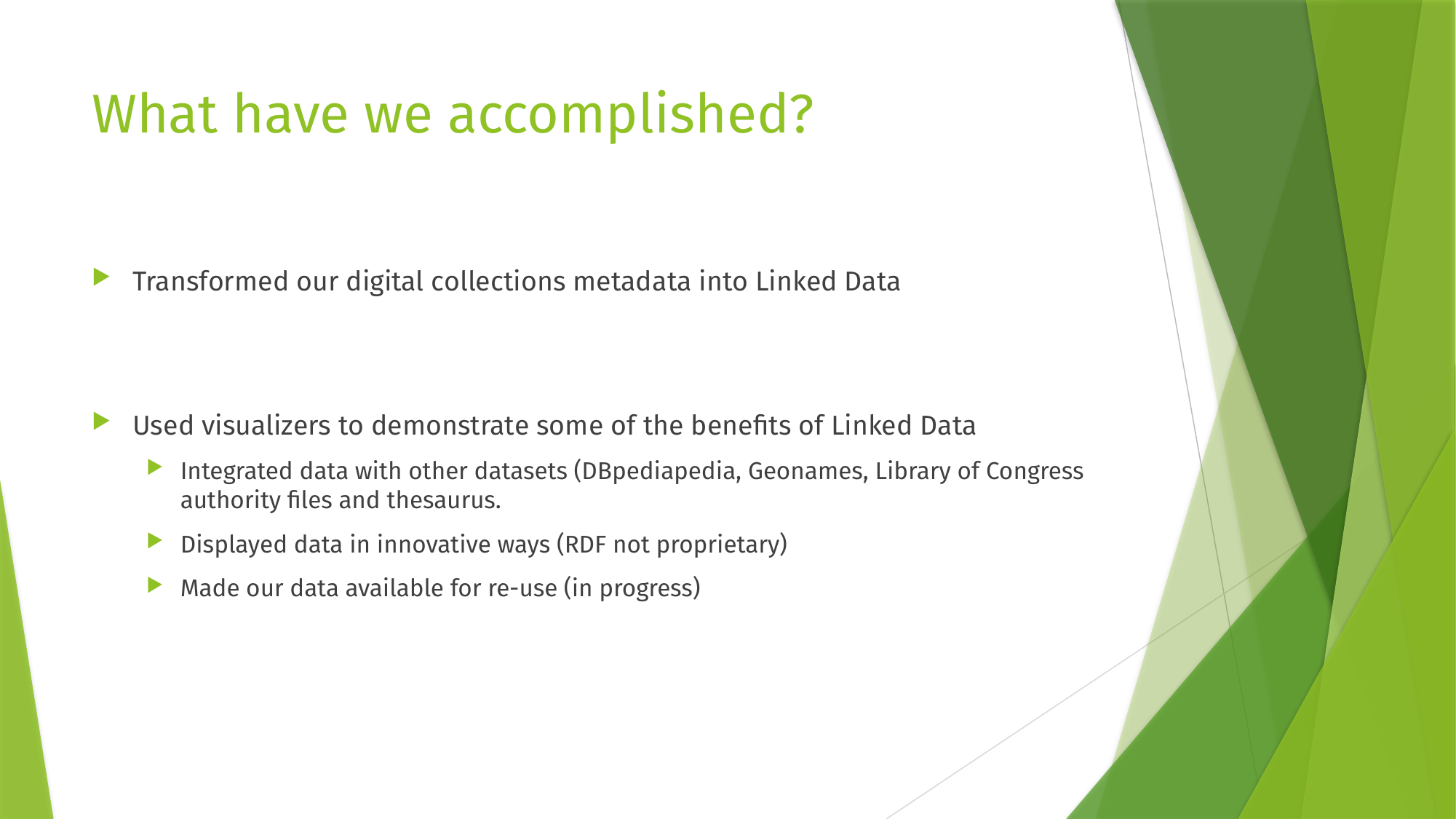

# What have we accomplished?
Transformed our digital collections metadata into Linked Data

Used visualizers to demonstrate some of the benefits of Linked Data
Integrated data with other datasets (DBpediapedia, Geonames, Library of Congress authority files and thesaurus.
Displayed data in innovative ways (RDF not proprietary)
Made our data available for re-use (in progress)